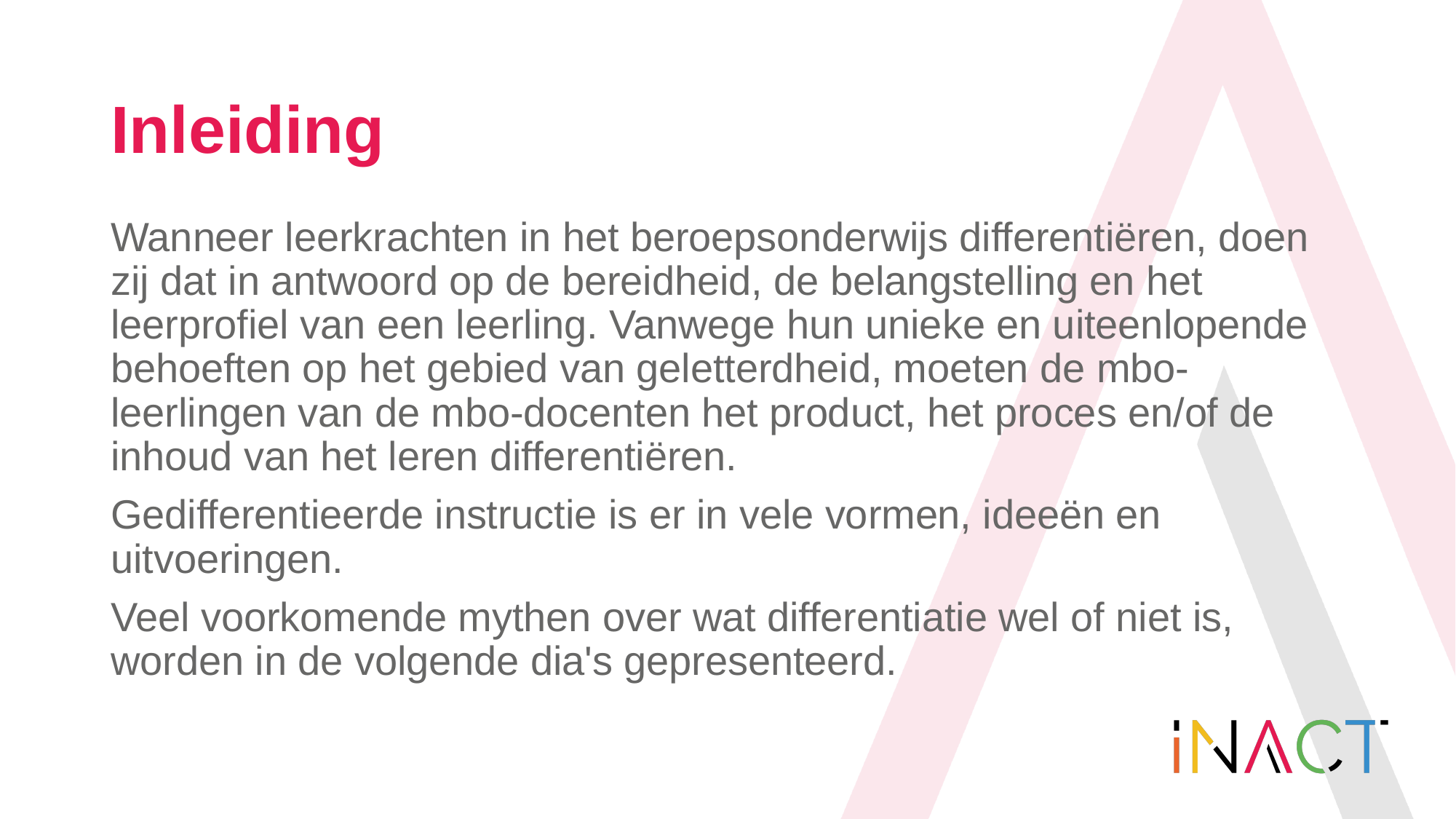

# Inleiding
Wanneer leerkrachten in het beroepsonderwijs differentiëren, doen zij dat in antwoord op de bereidheid, de belangstelling en het leerprofiel van een leerling. Vanwege hun unieke en uiteenlopende behoeften op het gebied van geletterdheid, moeten de mbo-leerlingen van de mbo-docenten het product, het proces en/of de inhoud van het leren differentiëren.
Gedifferentieerde instructie is er in vele vormen, ideeën en uitvoeringen.
Veel voorkomende mythen over wat differentiatie wel of niet is, worden in de volgende dia's gepresenteerd.